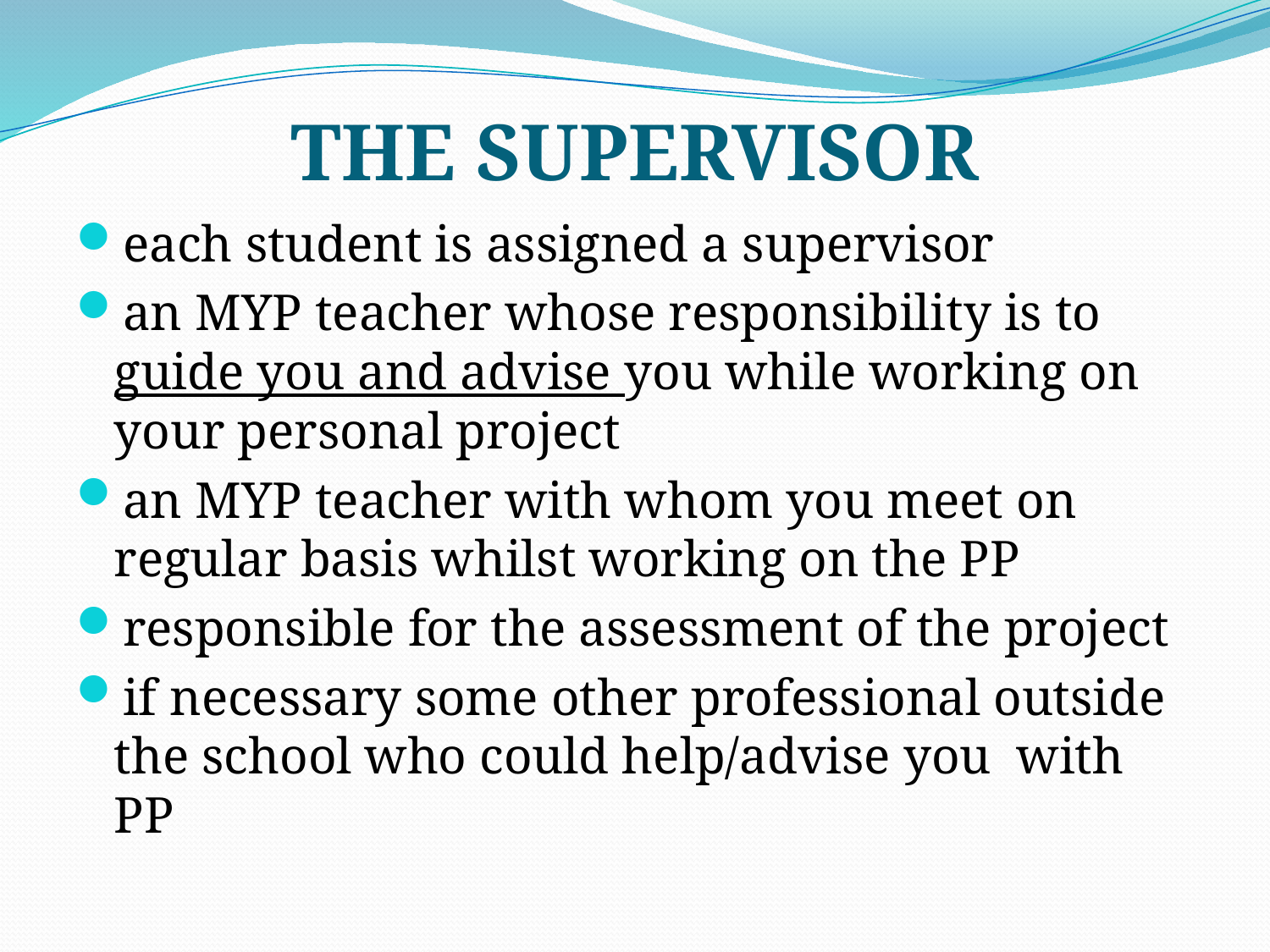

# THE SUPERVISOR
each student is assigned a supervisor
an MYP teacher whose responsibility is to guide you and advise you while working on your personal project
an MYP teacher with whom you meet on regular basis whilst working on the PP
responsible for the assessment of the project
if necessary some other professional outside the school who could help/advise you  with PP